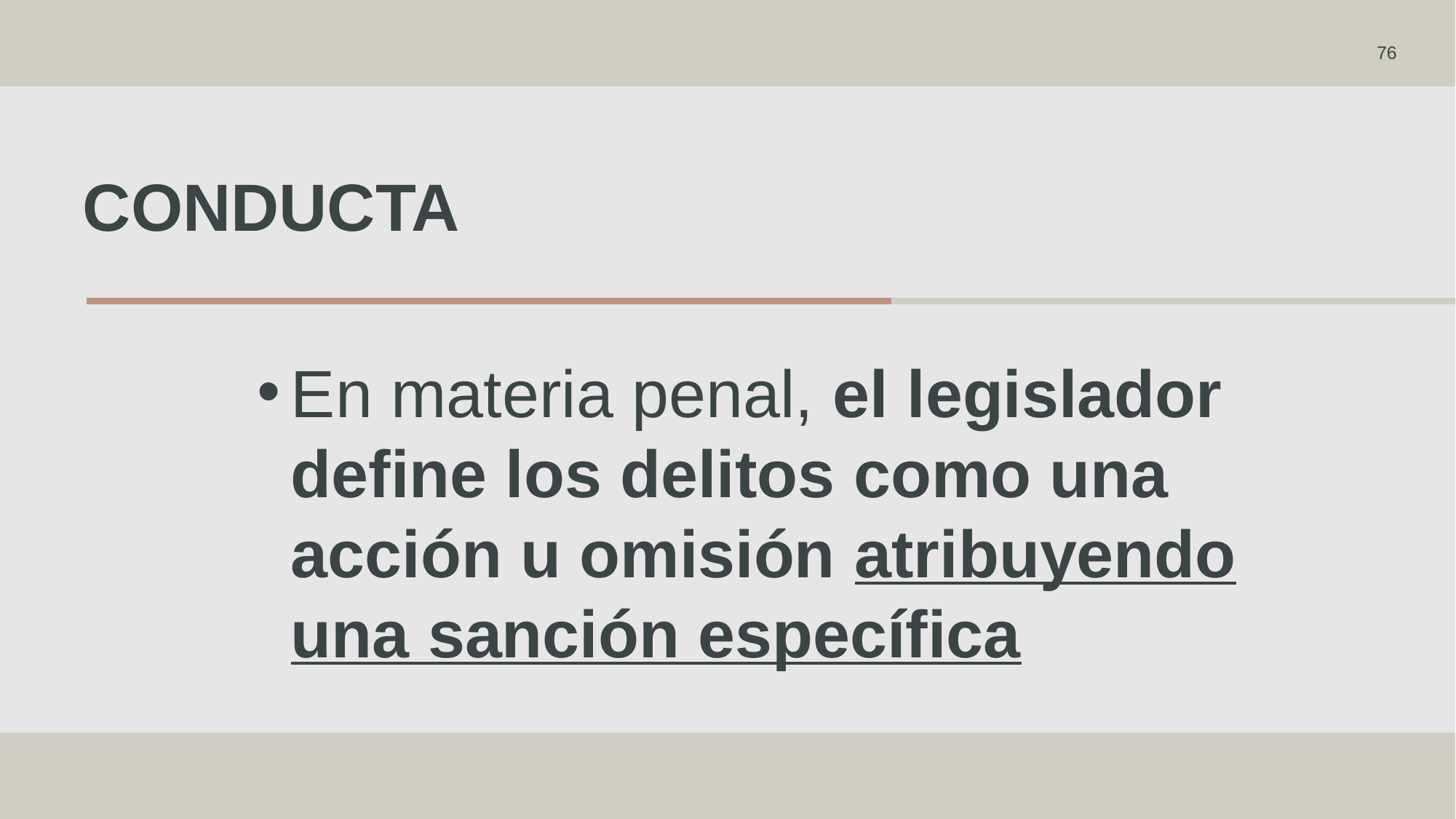

76
# conducta
En materia penal, el legislador define los delitos como una acción u omisión atribuyendo una sanción específica